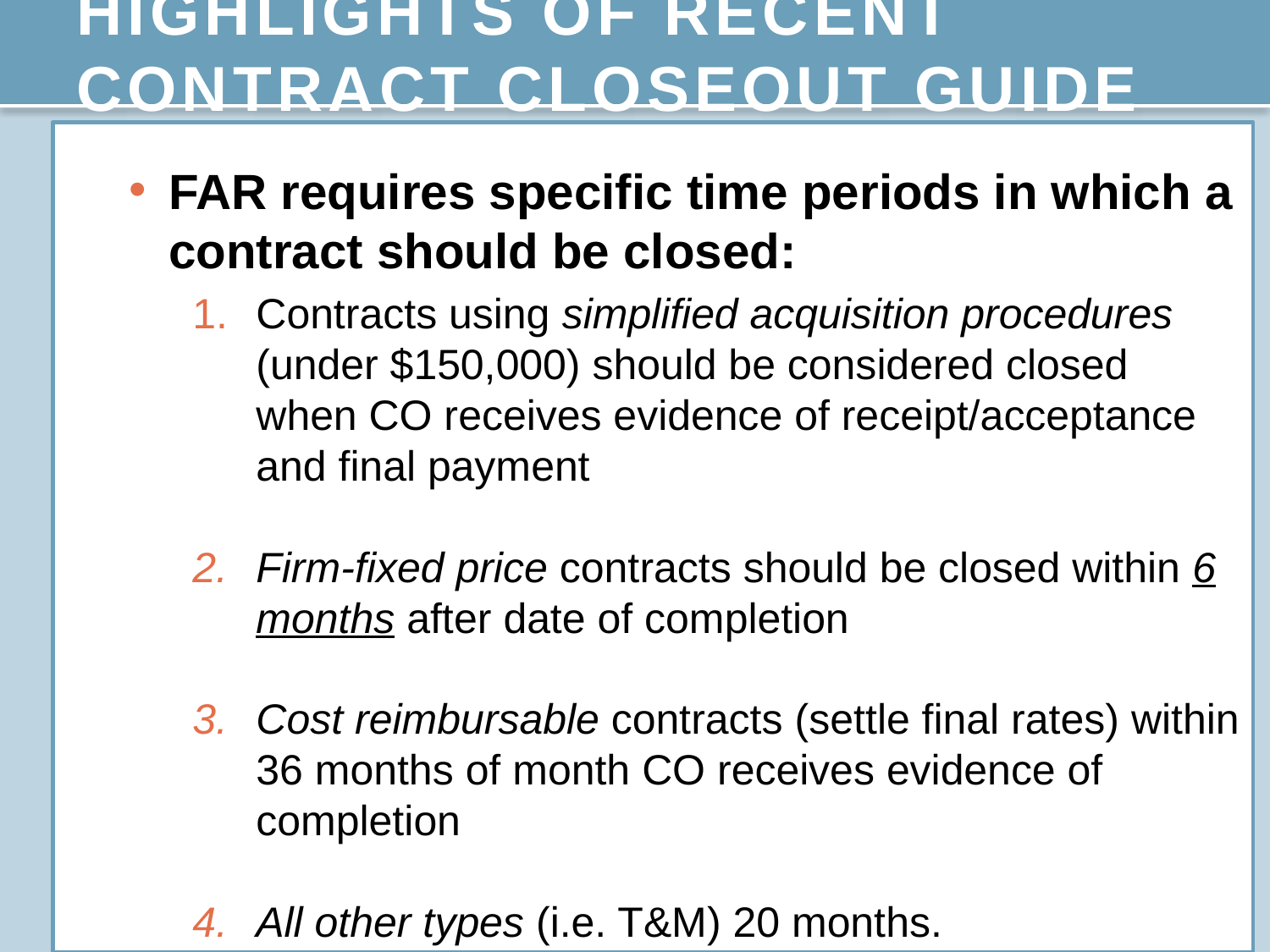

# Highlights of Recent Contract Closeout Guide

FAR requires specific time periods in which a contract should be closed:
Contracts using simplified acquisition procedures (under $150,000) should be considered closed when CO receives evidence of receipt/acceptance and final payment

Firm-fixed price contracts should be closed within 6 months after date of completion

Cost reimbursable contracts (settle final rates) within 36 months of month CO receives evidence of completion

All other types (i.e. T&M) 20 months.